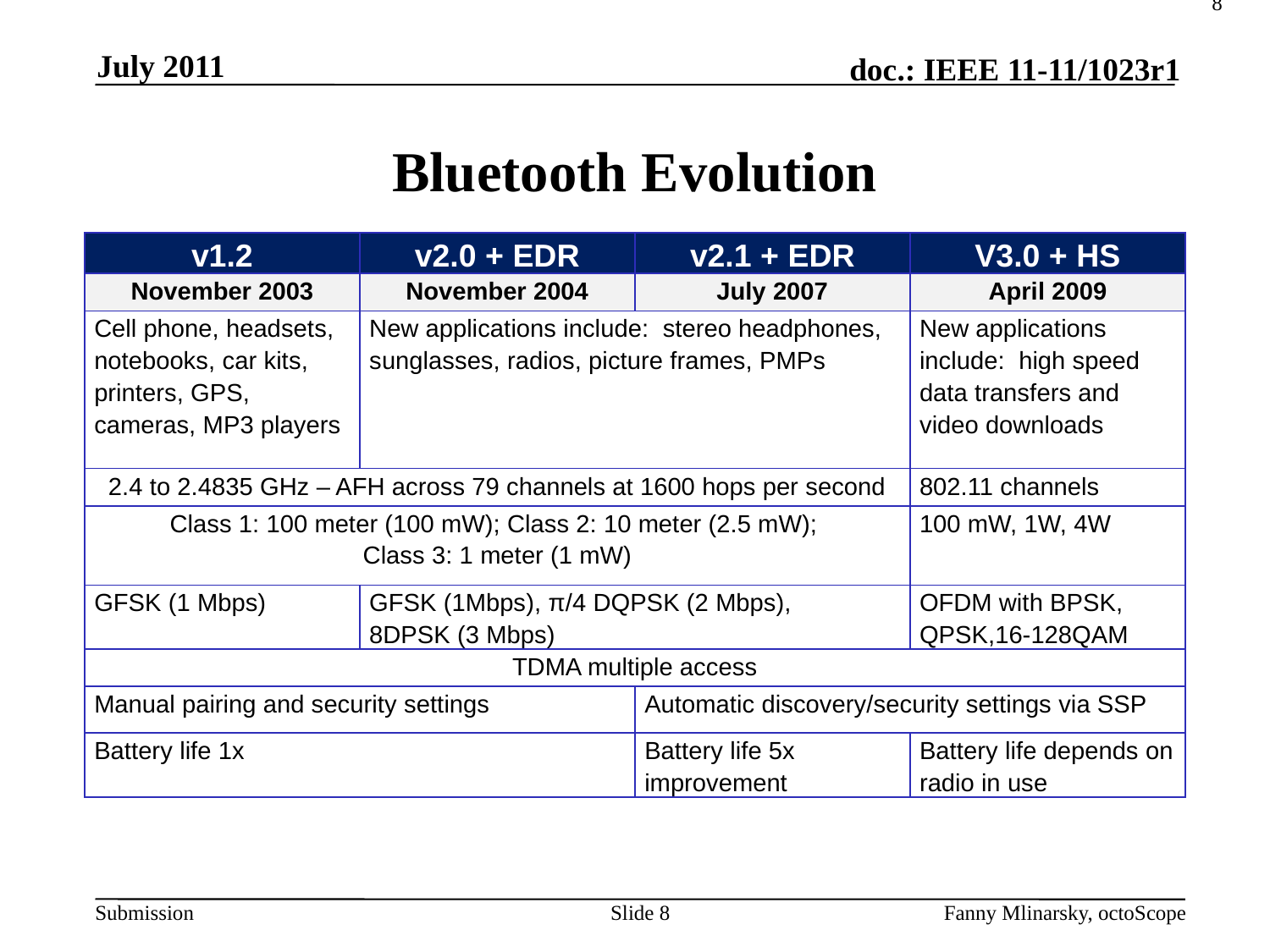

8
July 2011
# Bluetooth Evolution
| v1.2 | v2.0 + EDR | v2.1 + EDR | V3.0 + HS |
| --- | --- | --- | --- |
| November 2003 | November 2004 | July 2007 | April 2009 |
| Cell phone, headsets, notebooks, car kits, printers, GPS, cameras, MP3 players | New applications include: stereo headphones, sunglasses, radios, picture frames, PMPs |  | New applications include: high speed data transfers and video downloads |
| 2.4 to 2.4835 GHz – AFH across 79 channels at 1600 hops per second |  |  | 802.11 channels |
| Class 1: 100 meter (100 mW); Class 2: 10 meter (2.5 mW); Class 3: 1 meter (1 mW) |  |  | 100 mW, 1W, 4W |
| GFSK (1 Mbps) | GFSK (1Mbps), π/4 DQPSK (2 Mbps), 8DPSK (3 Mbps) |  | OFDM with BPSK, QPSK,16-128QAM |
| TDMA multiple access |  |  |  |
| Manual pairing and security settings |  | Automatic discovery/security settings via SSP |  |
| Battery life 1x |  | Battery life 5x improvement | Battery life depends on radio in use |
Slide 8
Fanny Mlinarsky, octoScope